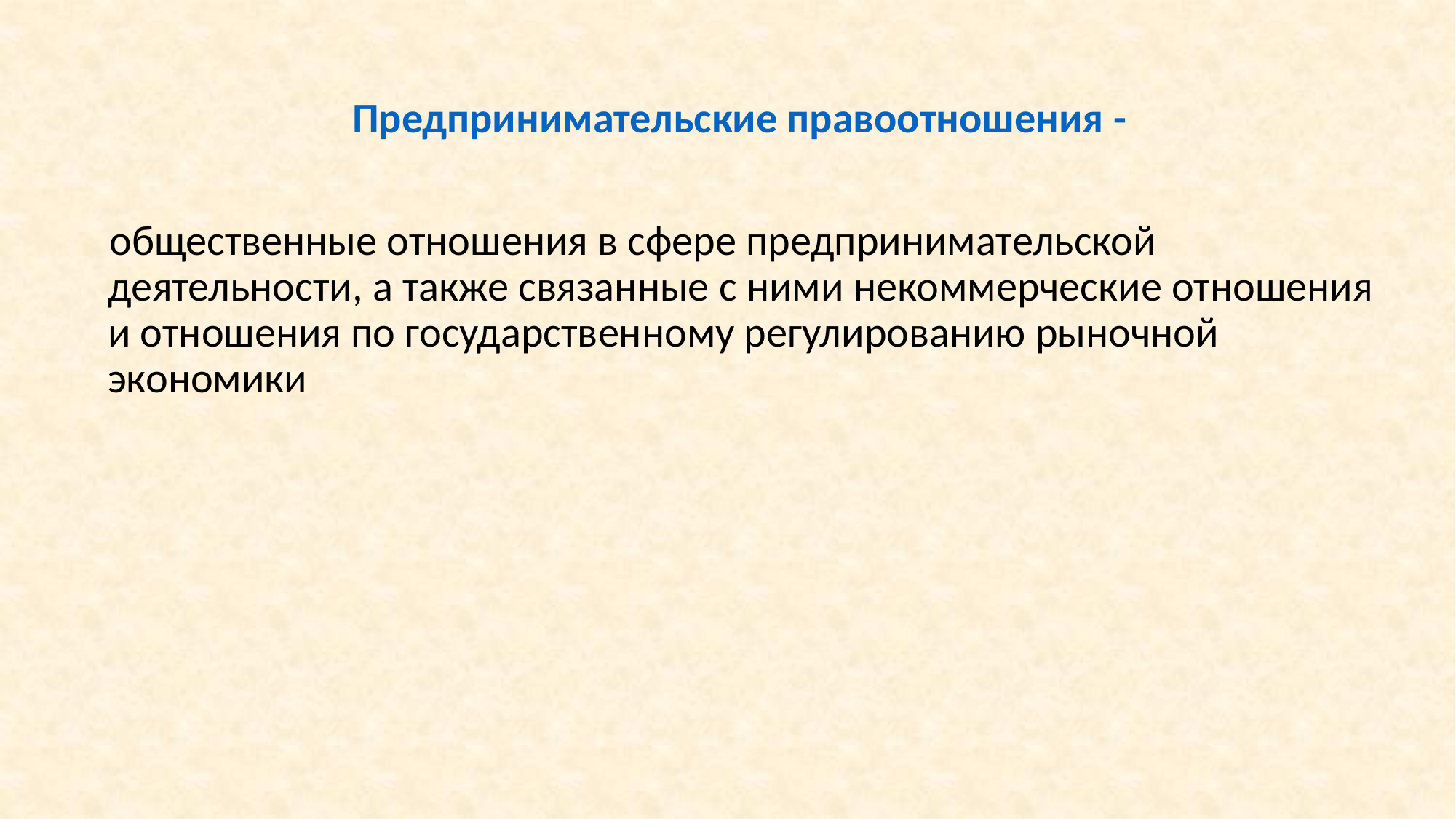

Предпринимательские правоотношения -

   общественные отношения в сфере предпринимательской деятельности, а также связанные с ними некоммерческие отношения и отношения по государственному регулированию рыночной экономики